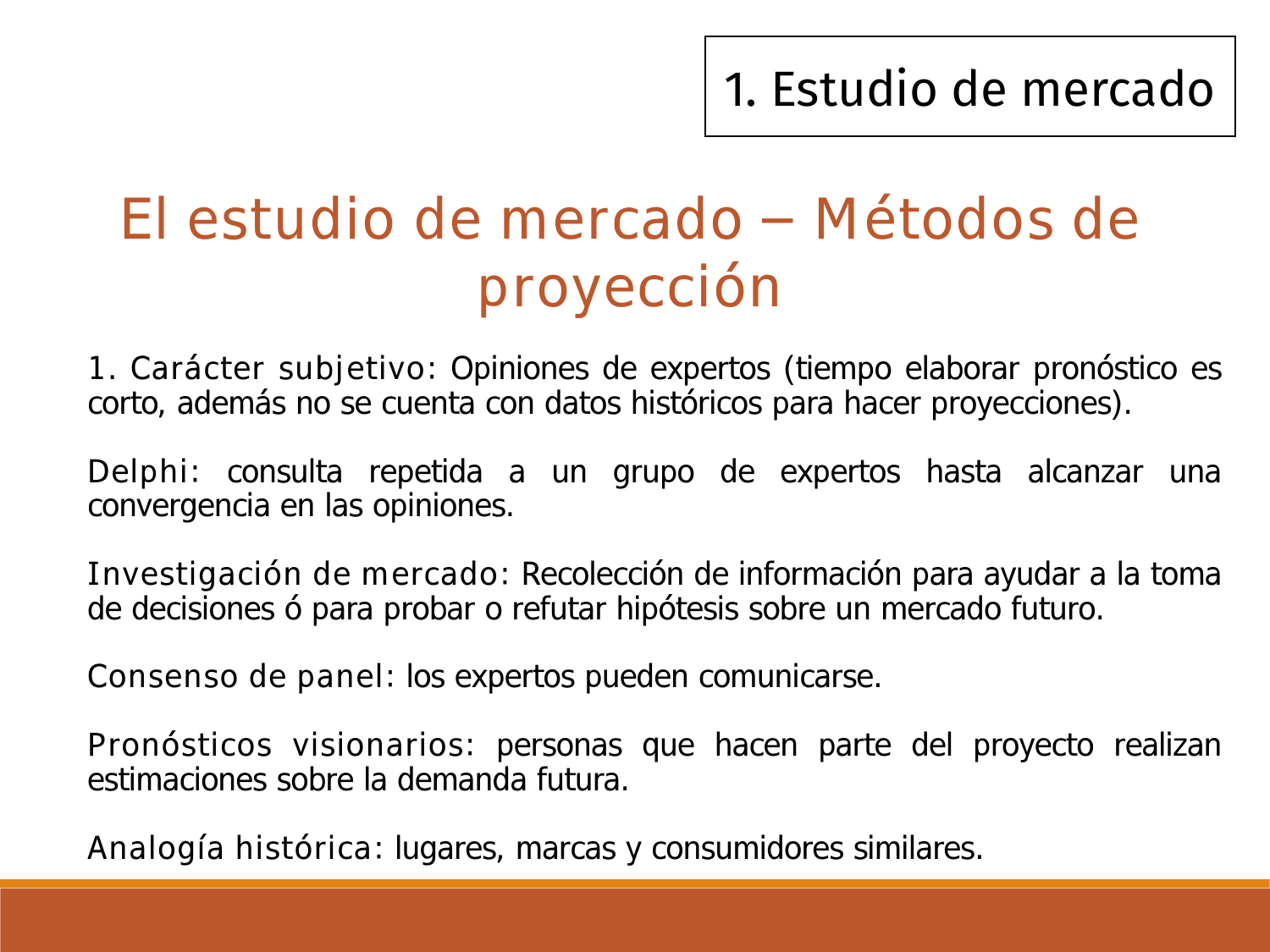

1. Estudio de mercado
El estudio de mercado – Métodos de proyección
 Carácter subjetivo: Opiniones de expertos (tiempo elaborar pronóstico es corto, además no se cuenta con datos históricos para hacer proyecciones).

Delphi: consulta repetida a un grupo de expertos hasta alcanzar una convergencia en las opiniones.

Investigación de mercado: Recolección de información para ayudar a la toma de decisiones ó para probar o refutar hipótesis sobre un mercado futuro.

Consenso de panel: los expertos pueden comunicarse.

Pronósticos visionarios: personas que hacen parte del proyecto realizan estimaciones sobre la demanda futura.

Analogía histórica: lugares, marcas y consumidores similares.